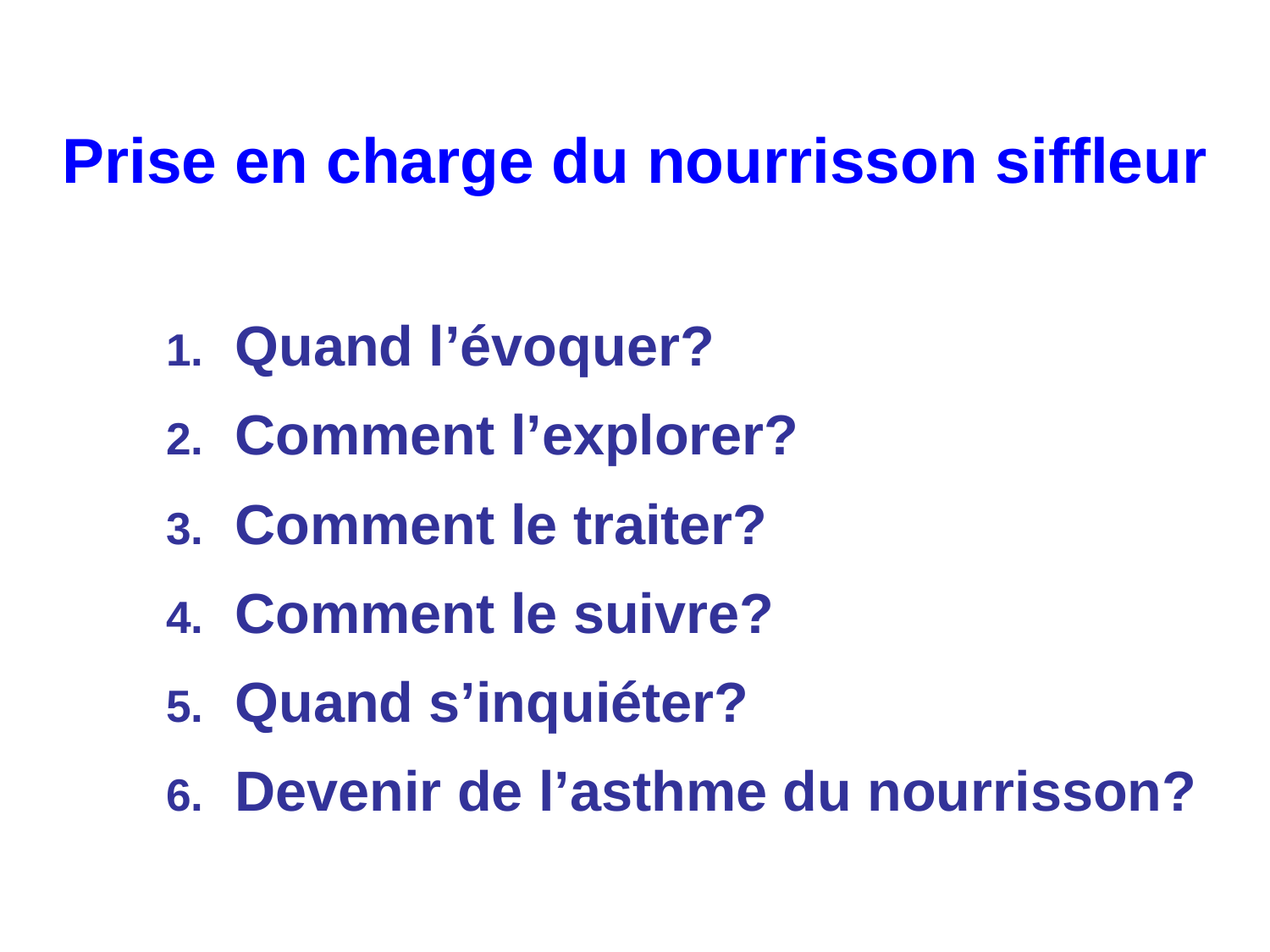

# Prise en charge du nourrisson siffleur
Quand l’évoquer?
Comment l’explorer?
Comment le traiter?
Comment le suivre?
Quand s’inquiéter?
Devenir de l’asthme du nourrisson?